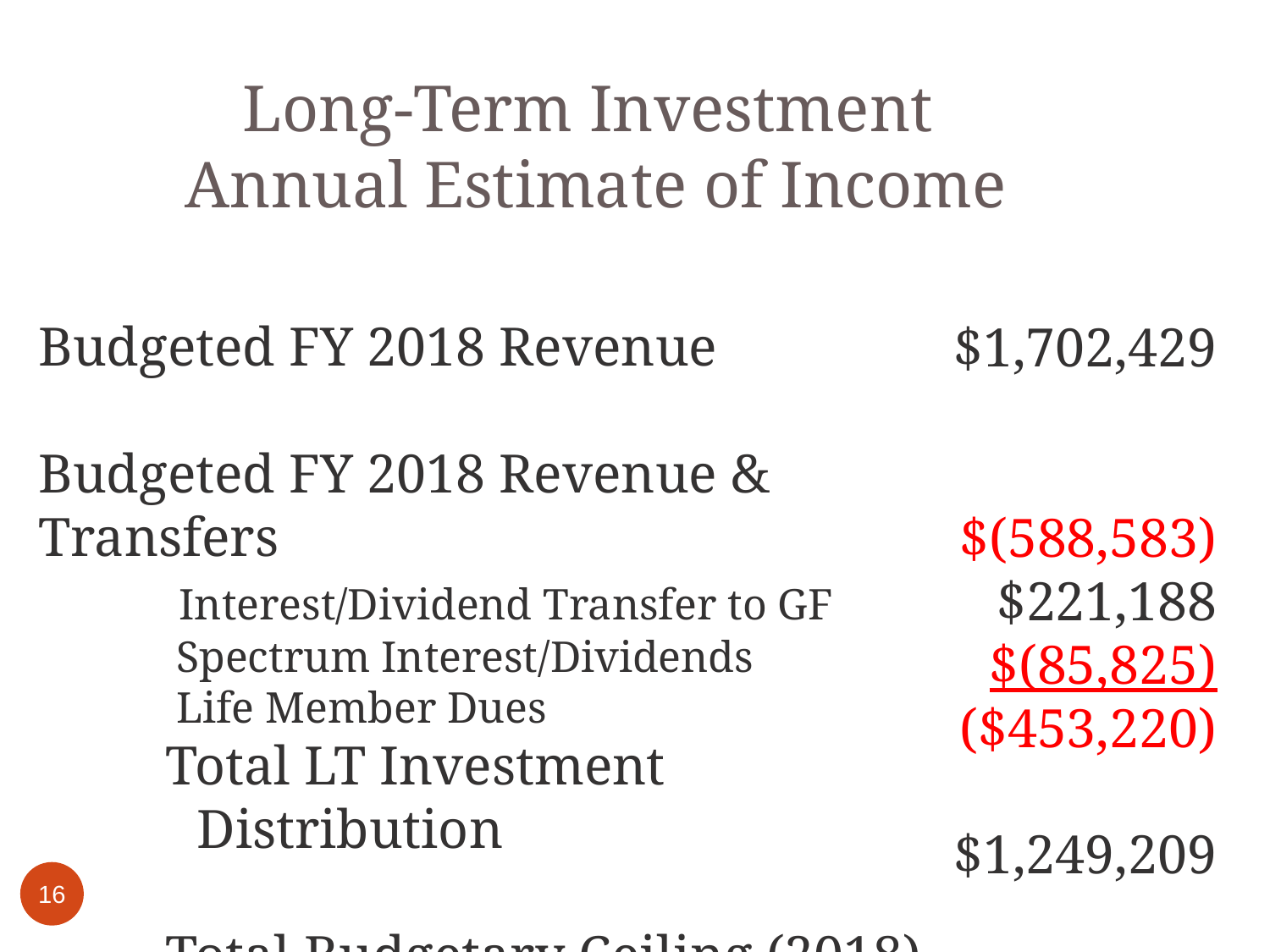

Long-Term Investment
Annual Estimate of Income
Budgeted FY 2018 Revenue

Budgeted FY 2018 Revenue & Transfers
 Interest/Dividend Transfer to GF
 Spectrum Interest/Dividends
 Life Member Dues
Total LT Investment Distribution

Total Budgetary Ceiling (2018)
$1,702,429

$(588,583)
$221,188
$(85,825)
($453,220)

$1,249,209
16